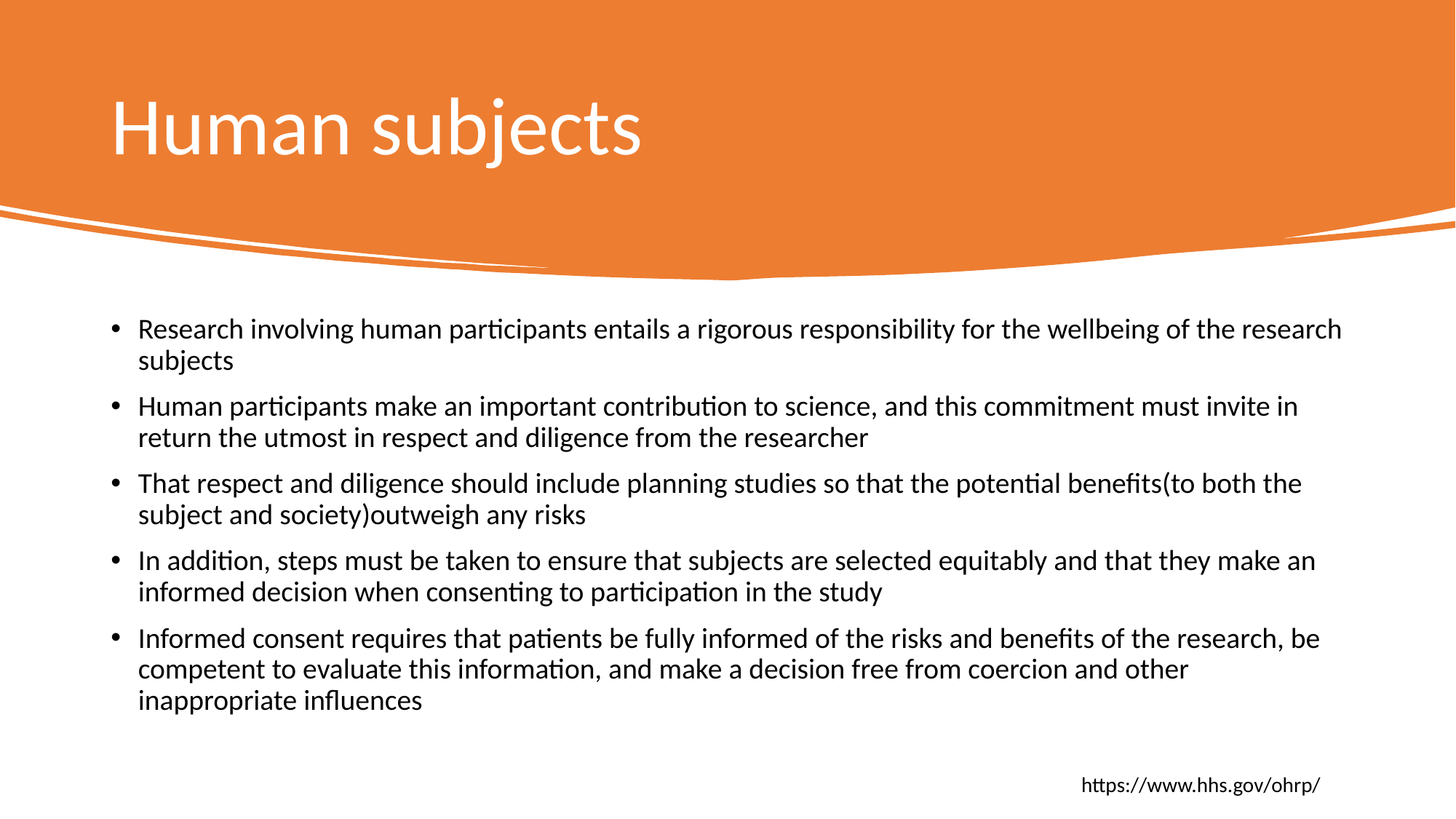

# Human subjects
Research involving human participants entails a rigorous responsibility for the wellbeing of the research subjects
Human participants make an important contribution to science, and this commitment must invite in return the utmost in respect and diligence from the researcher
That respect and diligence should include planning studies so that the potential benefits(to both the subject and society)outweigh any risks
In addition, steps must be taken to ensure that subjects are selected equitably and that they make an informed decision when consenting to participation in the study
Informed consent requires that patients be fully informed of the risks and benefits of the research, be competent to evaluate this information, and make a decision free from coercion and other inappropriate influences
https://www.hhs.gov/ohrp/